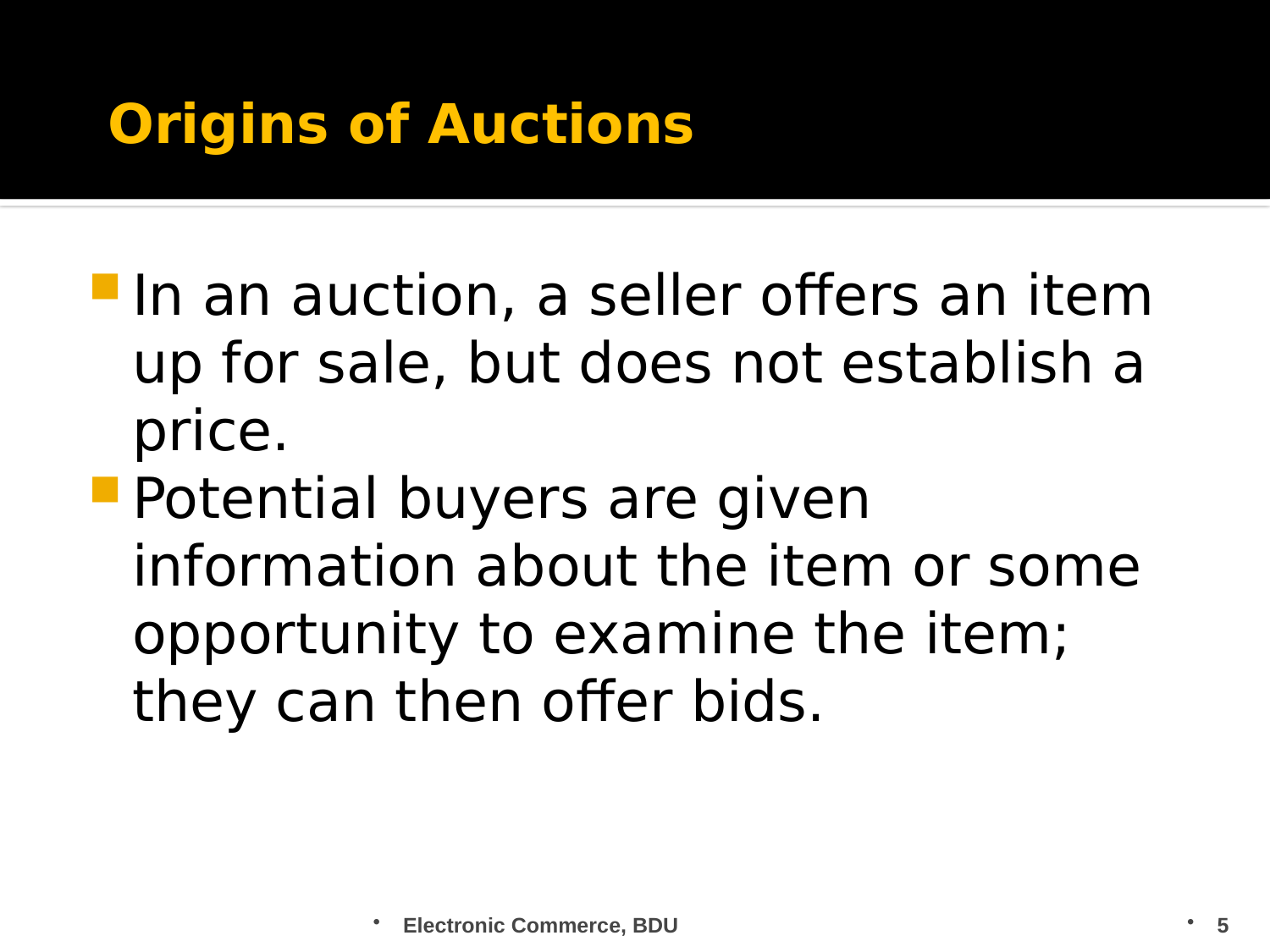

# Origins of Auctions
In an auction, a seller offers an item up for sale, but does not establish a price.
Potential buyers are given information about the item or some opportunity to examine the item; they can then offer bids.
Electronic Commerce, BDU
5